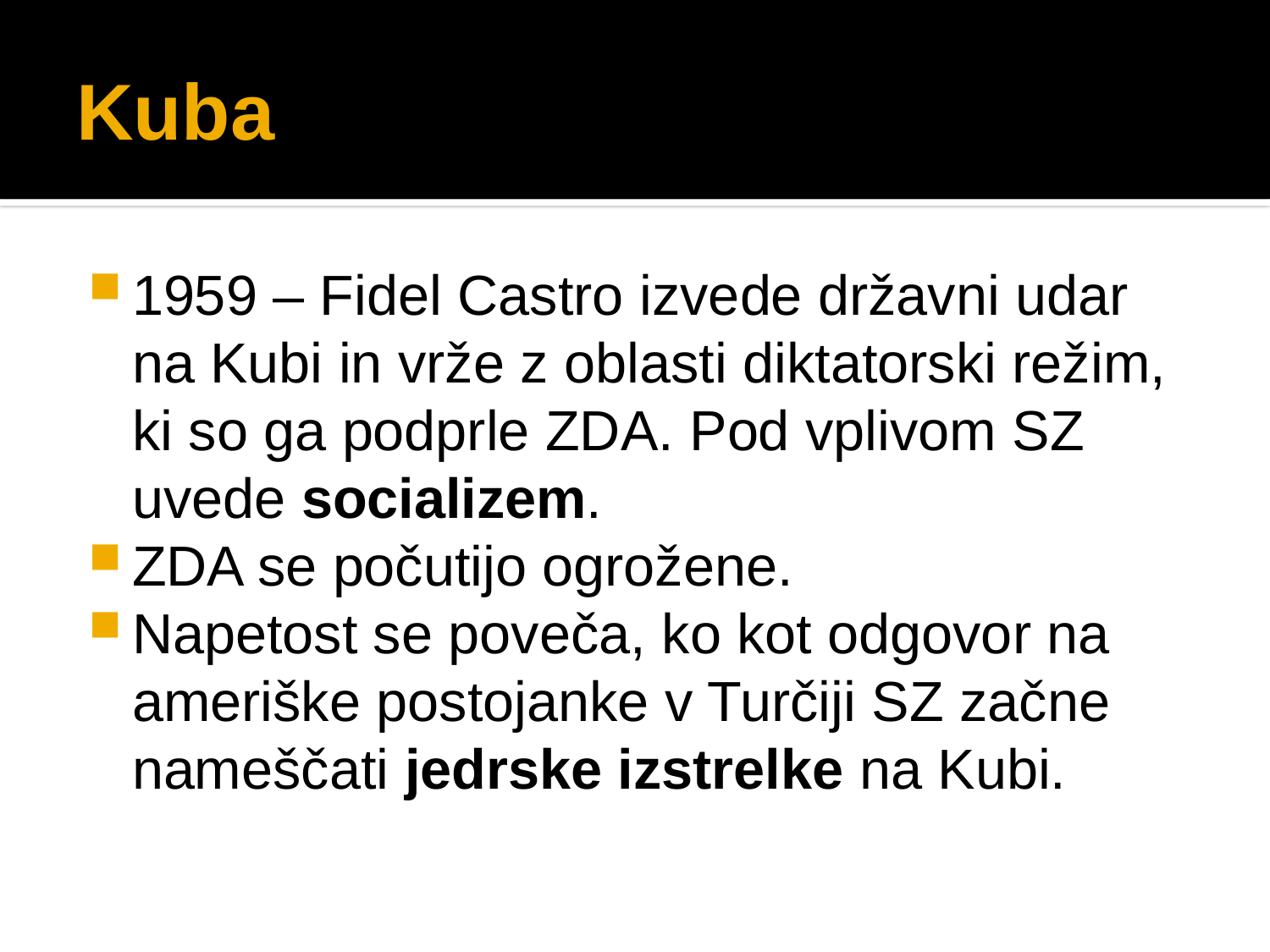

# Kuba
1959 – Fidel Castro izvede državni udar na Kubi in vrže z oblasti diktatorski režim, ki so ga podprle ZDA. Pod vplivom SZ uvede socializem.
ZDA se počutijo ogrožene.
Napetost se poveča, ko kot odgovor na ameriške postojanke v Turčiji SZ začne nameščati jedrske izstrelke na Kubi.